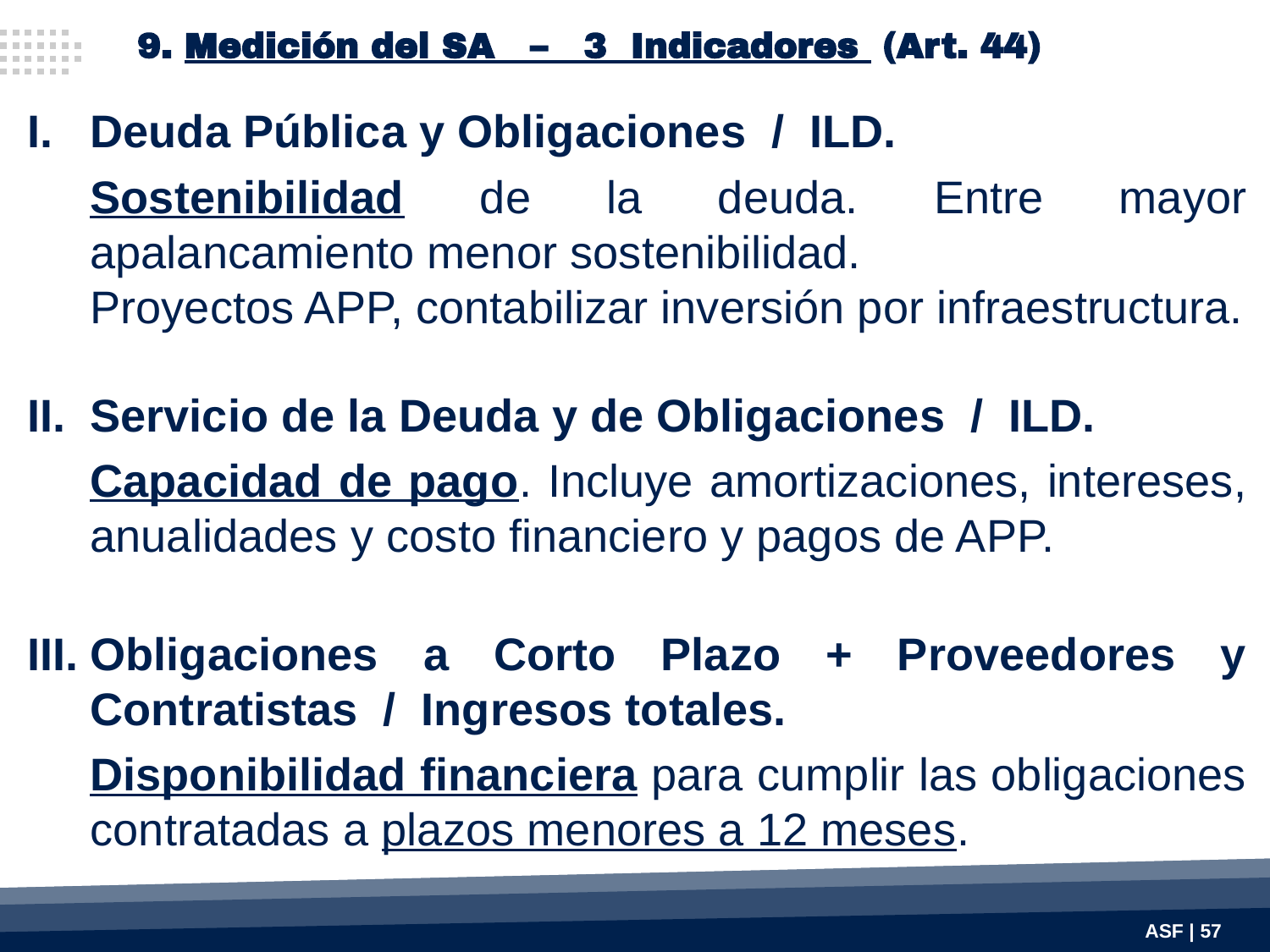

9. Medición del SA   –   3  Indicadores  (Art. 44)
I.	Deuda Pública y Obligaciones  /  ILD.
	Sostenibilidad de la deuda. Entre mayor apalancamiento menor sostenibilidad.
	Proyectos APP, contabilizar inversión por infraestructura.
II.	Servicio de la Deuda y de Obligaciones  /  ILD.
	Capacidad de pago. Incluye amortizaciones, intereses, anualidades y costo financiero y pagos de APP.
III.	Obligaciones a Corto Plazo + Proveedores y Contratistas  /  Ingresos totales.
	Disponibilidad financiera para cumplir las obligaciones contratadas a plazos menores a 12 meses.
ASF | 57